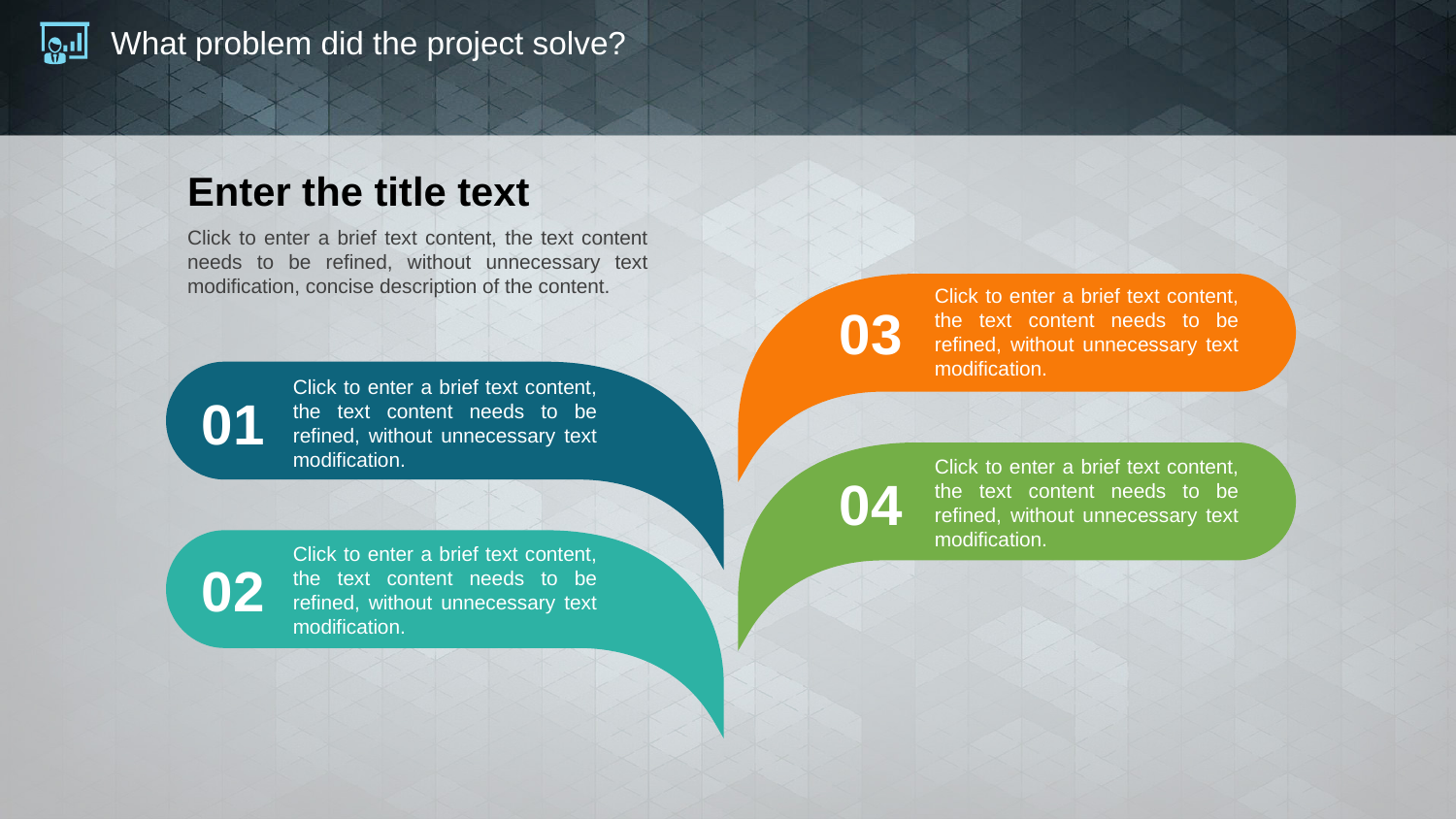

# What problem did the project solve?

Enter the title text
Click to enter a brief text content, the text content needs to be refined, without unnecessary text modification, concise description of the content.

Click to enter a brief text content, the text content needs to be refined, without unnecessary text modification.
03

Click to enter a brief text content, the text content needs to be refined, without unnecessary text modification.
01

Click to enter a brief text content, the text content needs to be refined, without unnecessary text modification.
04

Click to enter a brief text content, the text content needs to be refined, without unnecessary text modification.
02